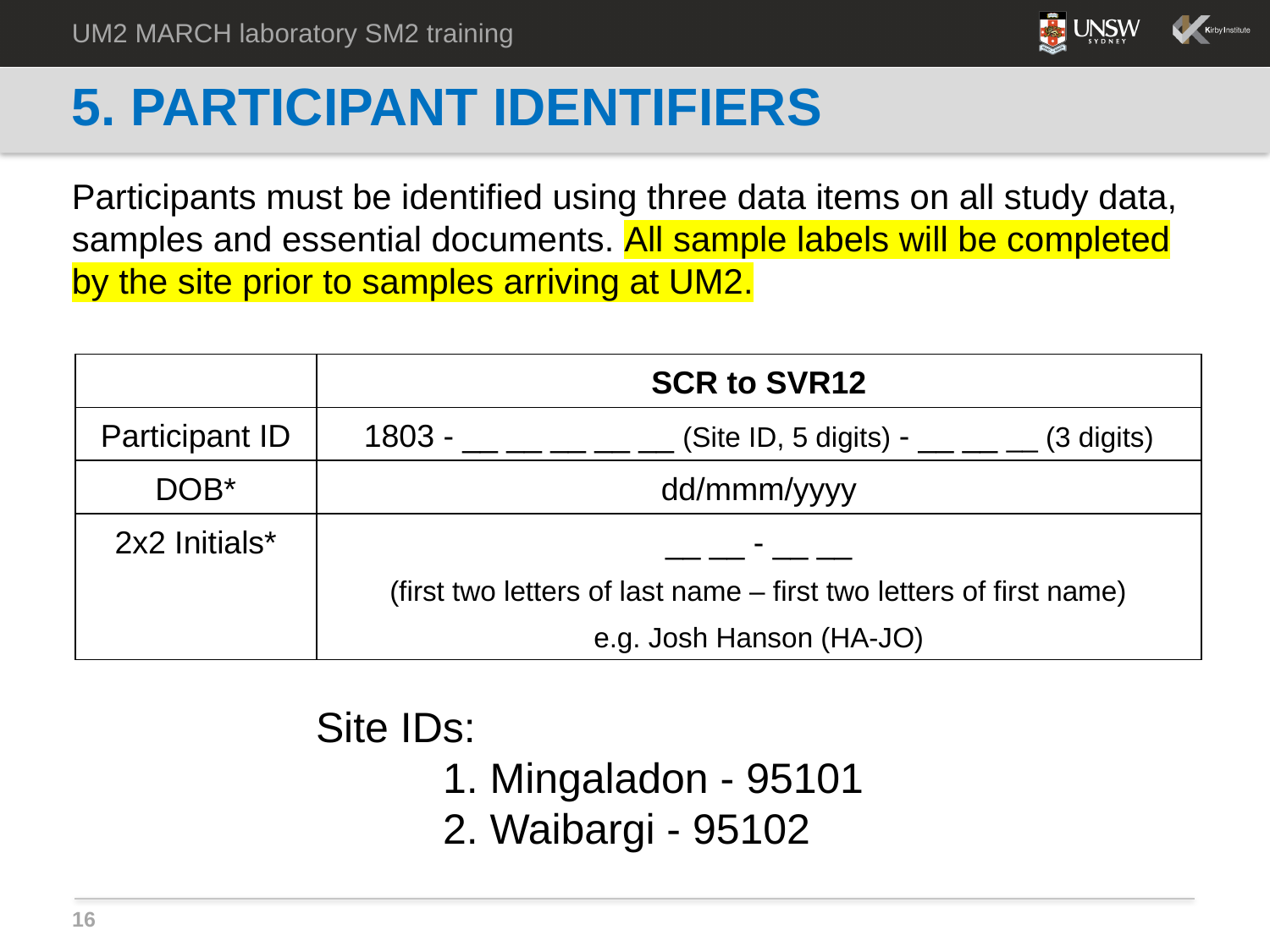

UM2 MARCH laboratory SM2 training
# 5. PARTICIPANT IDENTIFIERS
Participants must be identified using three data items on all study data, samples and essential documents. All sample labels will be completed by the site prior to samples arriving at UM2.

|  | SCR to SVR12 |
| --- | --- |
| Participant ID | 1803 - \_\_ \_\_ \_\_ \_\_ \_\_ (Site ID, 5 digits) - \_\_ \_\_ \_\_ (3 digits) |
| DOB\* | dd/mmm/yyyy |
| 2x2 Initials\* | \_\_ \_\_ - \_\_ \_\_ (first two letters of last name – first two letters of first name) e.g. Josh Hanson (HA-JO) |
Site IDs:
1. Mingaladon - 95101
2. Waibargi - 95102

16